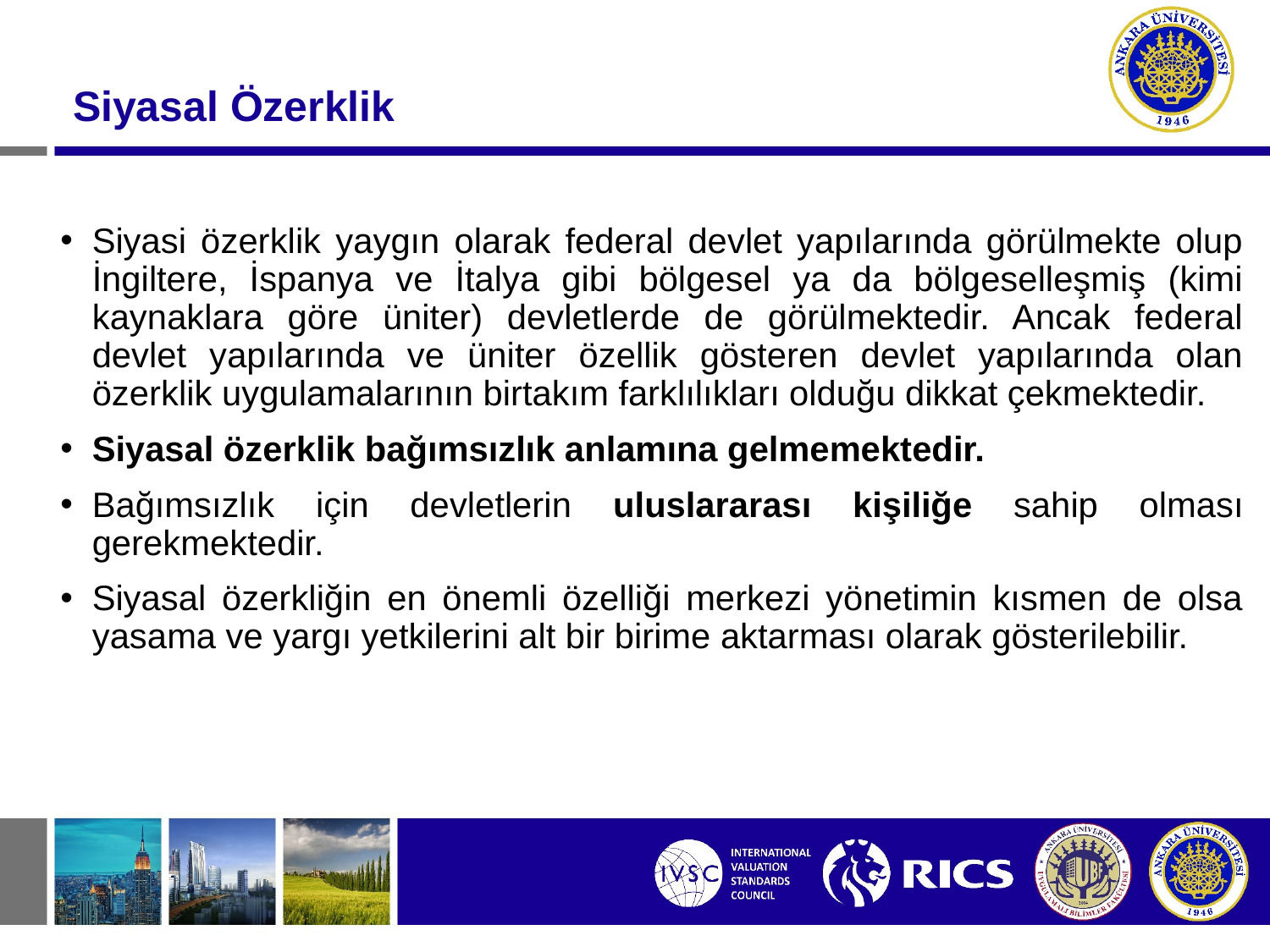

Siyasal Özerklik

Siyasi özerklik yaygın olarak federal devlet yapılarında görülmekte olup İngiltere, İspanya ve İtalya gibi bölgesel ya da bölgeselleşmiş (kimi kaynaklara göre üniter) devletlerde de görülmektedir. Ancak federal devlet yapılarında ve üniter özellik gösteren devlet yapılarında olan özerklik uygulamalarının birtakım farklılıkları olduğu dikkat çekmektedir.
Siyasal özerklik bağımsızlık anlamına gelmemektedir.
Bağımsızlık için devletlerin uluslararası kişiliğe sahip olması gerekmektedir.
Siyasal özerkliğin en önemli özelliği merkezi yönetimin kısmen de olsa yasama ve yargı yetkilerini alt bir birime aktarması olarak gösterilebilir.